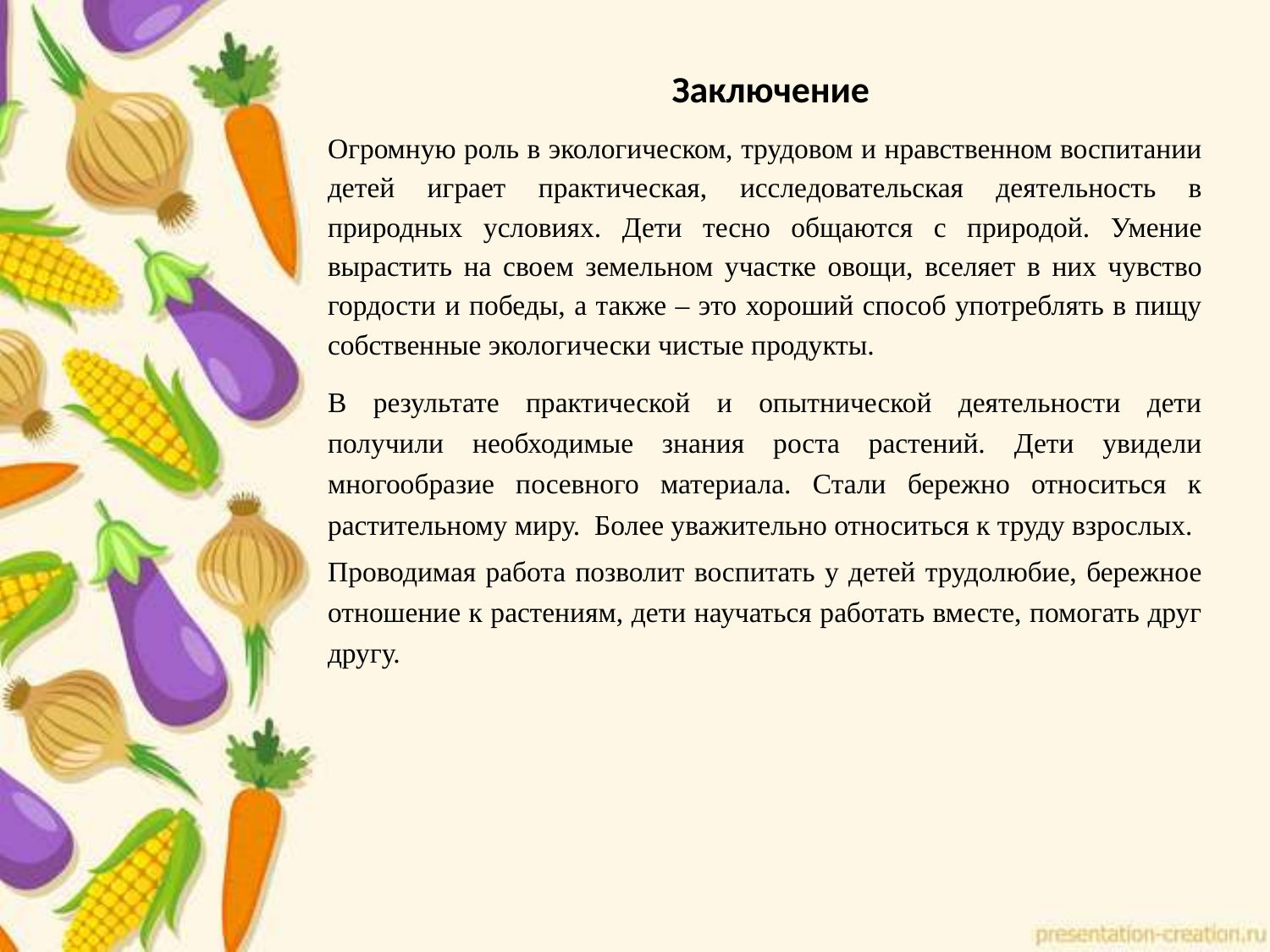

Заключение
Огромную роль в экологическом, трудовом и нравственном воспитании детей играет практическая, исследовательская деятельность в природных условиях. Дети тесно общаются с природой. Умение вырастить на своем земельном участке овощи, вселяет в них чувство гордости и победы, а также – это хороший способ употреблять в пищу собственные экологически чистые продукты.
В результате практической и опытнической деятельности дети получили необходимые знания роста растений. Дети увидели многообразие посевного материала. Стали бережно относиться к растительному миру.  Более уважительно относиться к труду взрослых.
Проводимая работа позволит воспитать у детей трудолюбие, бережное отношение к растениям, дети научаться работать вместе, помогать друг другу.